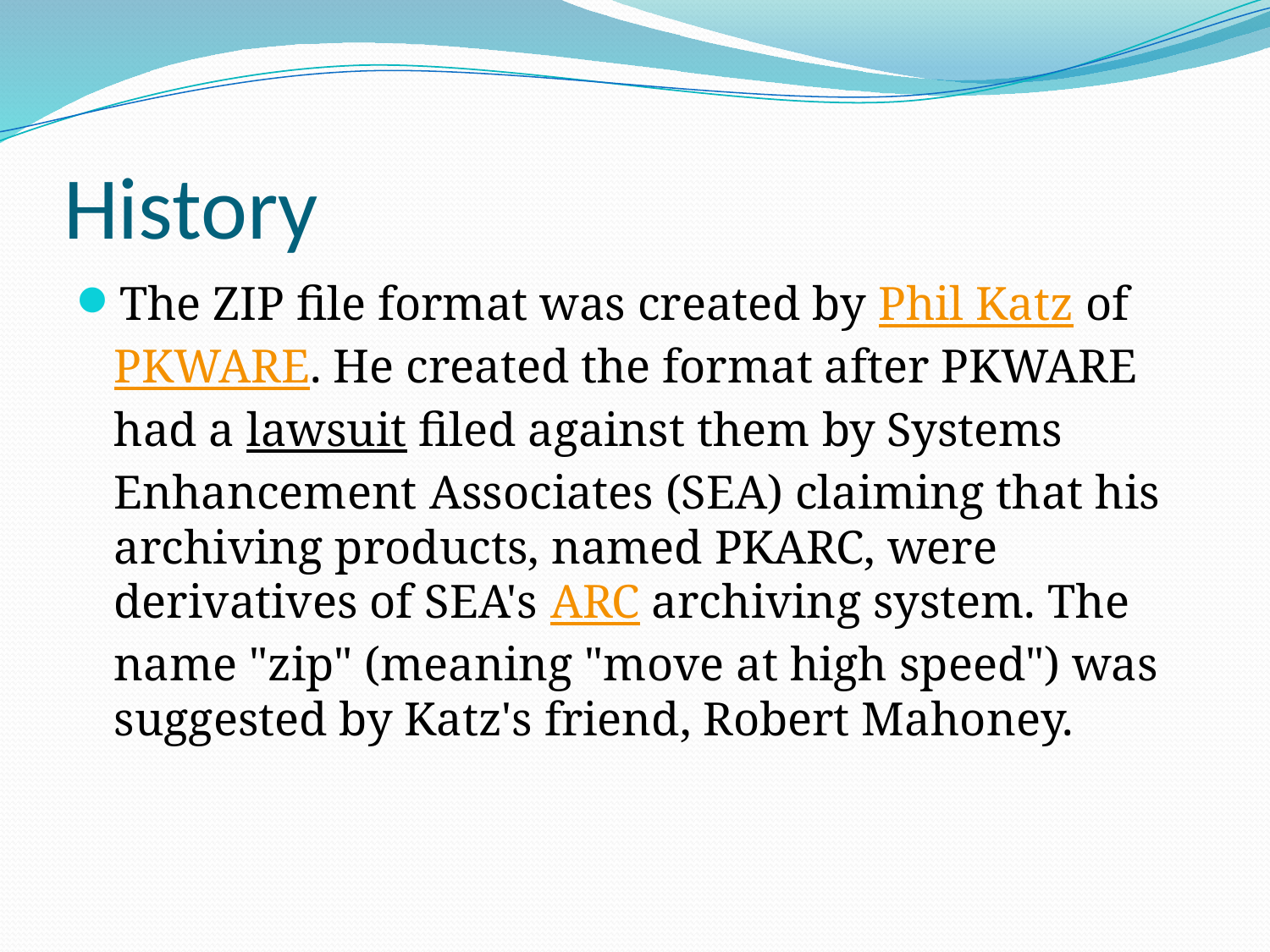

# History
The ZIP file format was created by Phil Katz of PKWARE. He created the format after PKWARE had a lawsuit filed against them by Systems Enhancement Associates (SEA) claiming that his archiving products, named PKARC, were derivatives of SEA's ARC archiving system. The name "zip" (meaning "move at high speed") was suggested by Katz's friend, Robert Mahoney.